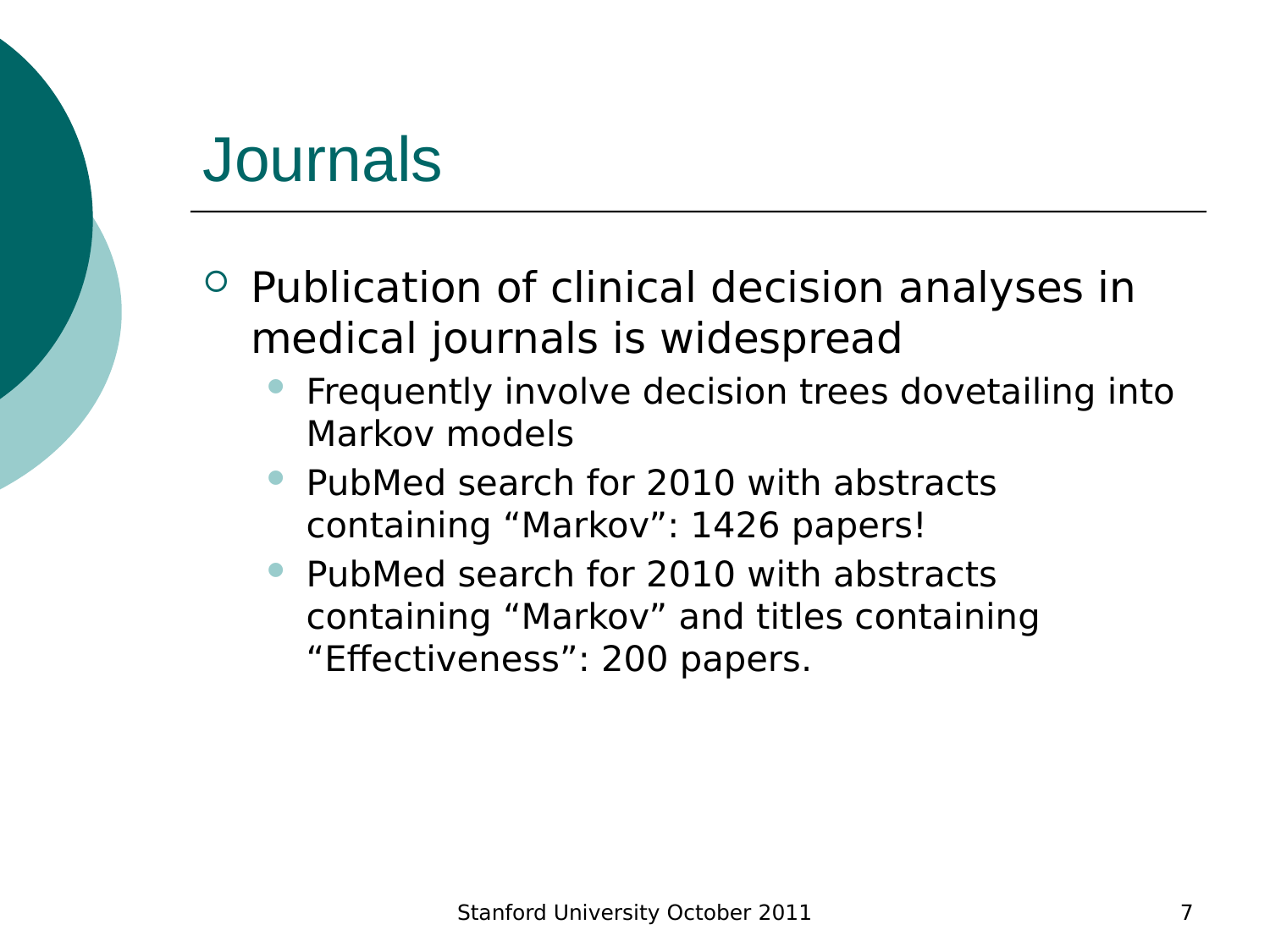

# Journals
Publication of clinical decision analyses in medical journals is widespread
Frequently involve decision trees dovetailing into Markov models
PubMed search for 2010 with abstracts containing “Markov”: 1426 papers!
PubMed search for 2010 with abstracts containing “Markov” and titles containing “Effectiveness”: 200 papers.

Stanford University October 2011
7